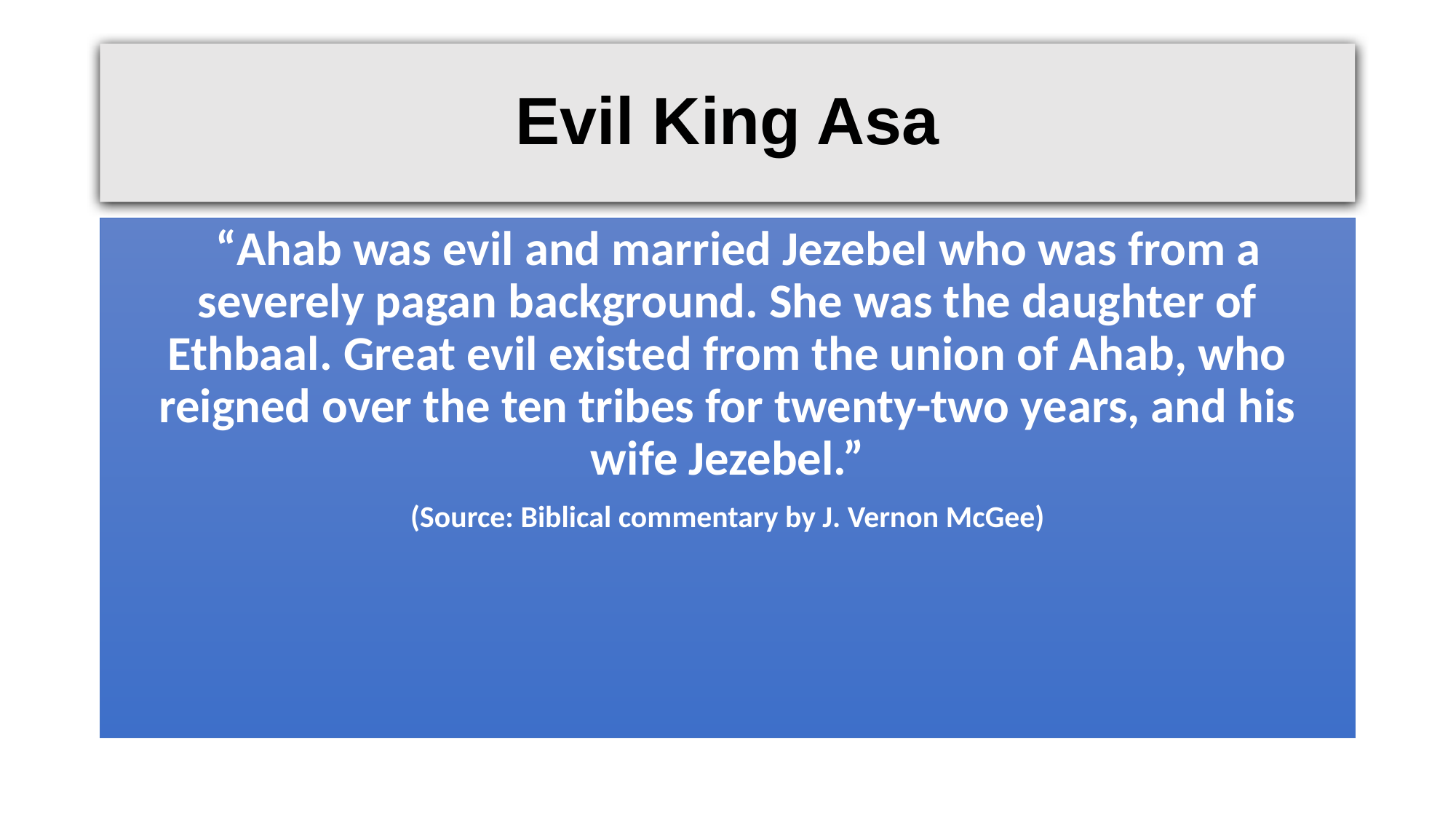

# Evil King Asa
  “Ahab was evil and married Jezebel who was from a severely pagan background. She was the daughter of Ethbaal. Great evil existed from the union of Ahab, who reigned over the ten tribes for twenty-two years, and his wife Jezebel.”
(Source: Biblical commentary by J. Vernon McGee)